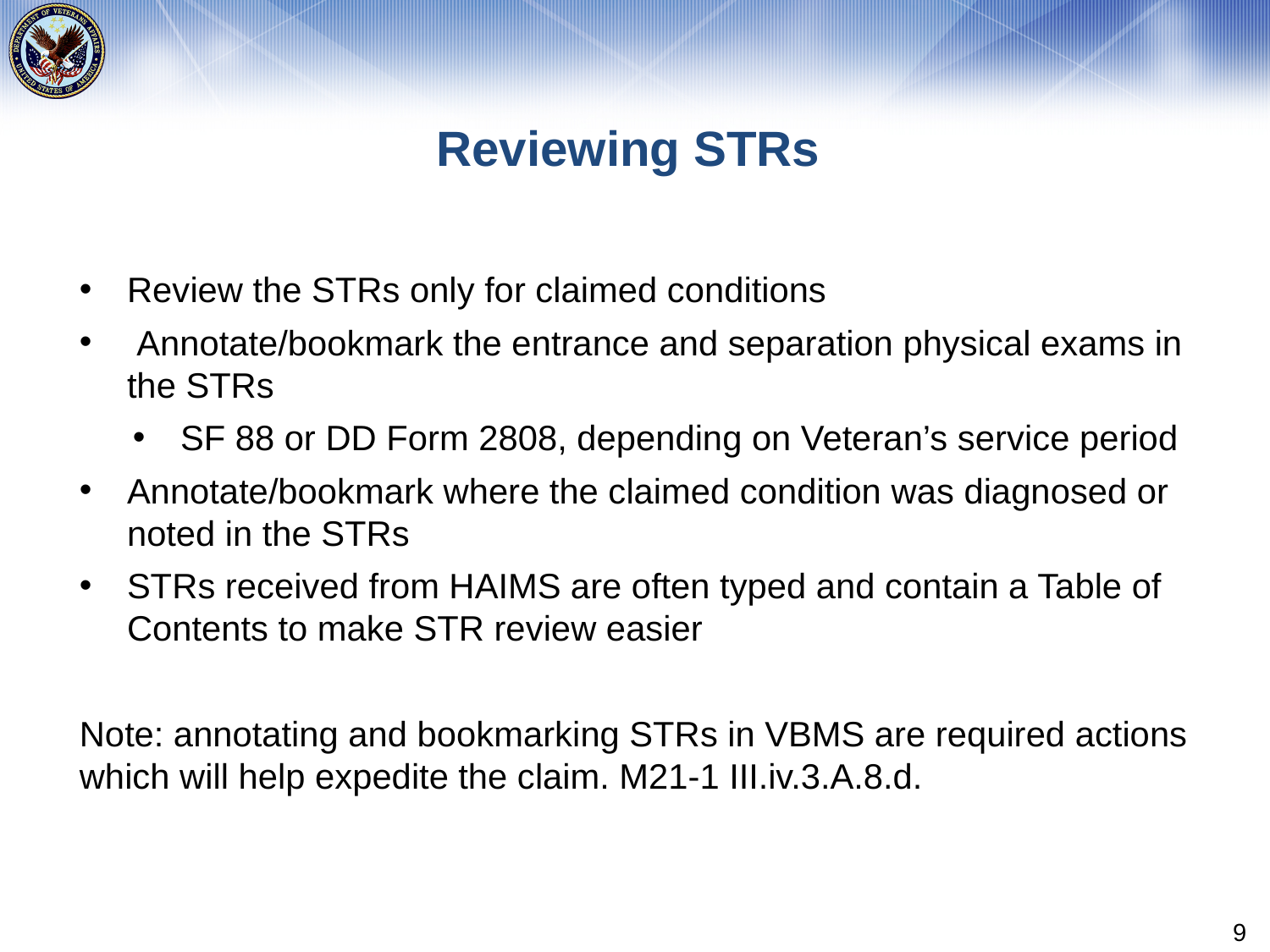

# Reviewing STRs
Review the STRs only for claimed conditions
 Annotate/bookmark the entrance and separation physical exams in the STRs
SF 88 or DD Form 2808, depending on Veteran’s service period
Annotate/bookmark where the claimed condition was diagnosed or noted in the STRs
STRs received from HAIMS are often typed and contain a Table of Contents to make STR review easier

Note: annotating and bookmarking STRs in VBMS are required actions which will help expedite the claim. M21-1 III.iv.3.A.8.d.
9